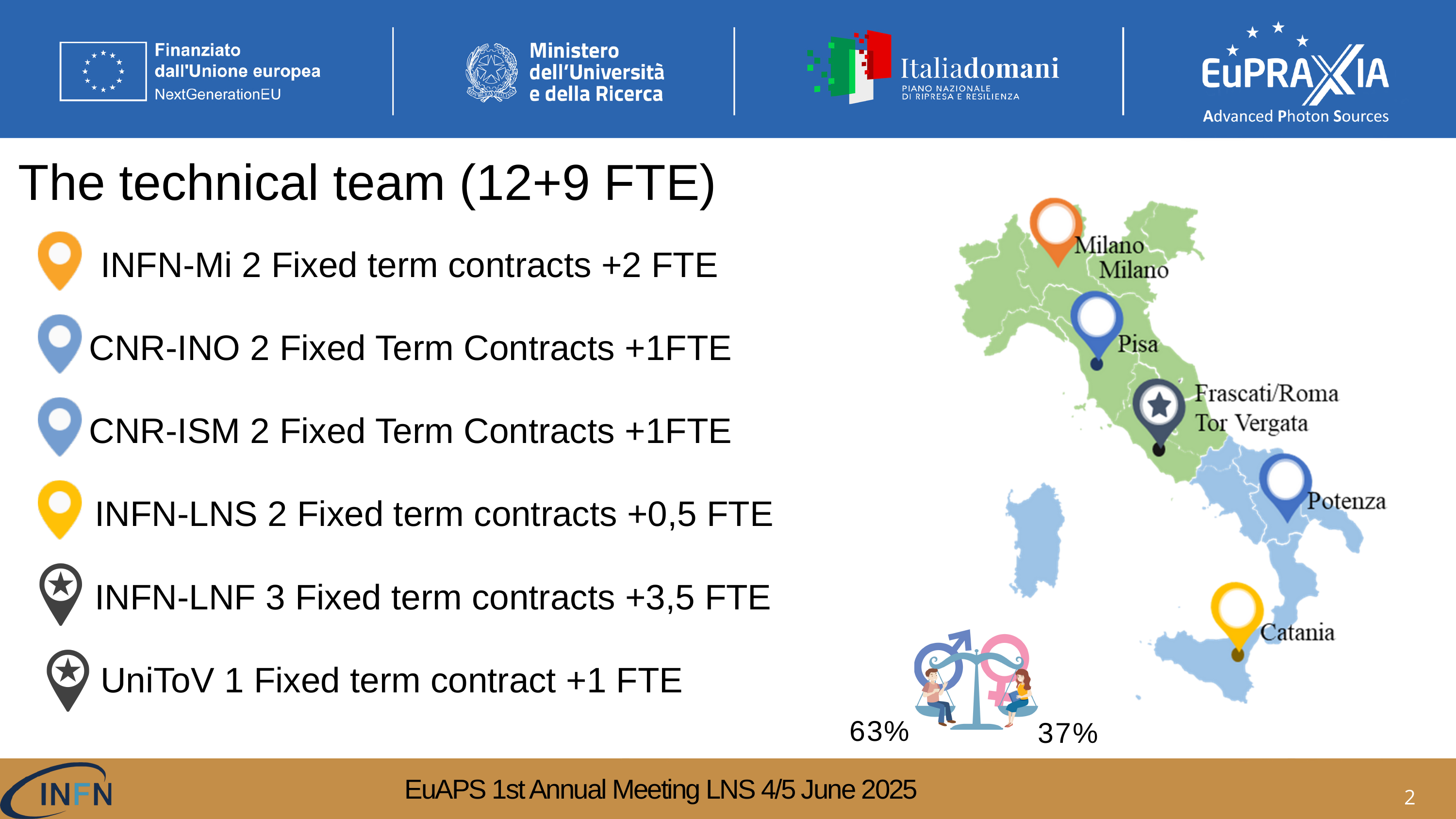

The technical team (12+9 FTE)

INFN-Mi 2 Fixed term contracts +2 FTE

CNR-INO 2 Fixed Term Contracts +1FTE

CNR-ISM 2 Fixed Term Contracts +1FTE

INFN-LNS 2 Fixed term contracts +0,5 FTE

INFN-LNF 3 Fixed term contracts +3,5 FTE

UniToV 1 Fixed term contract +1 FTE
63%
37%

EuAPS 1st Annual Meeting LNS 4/5 June 2025
2